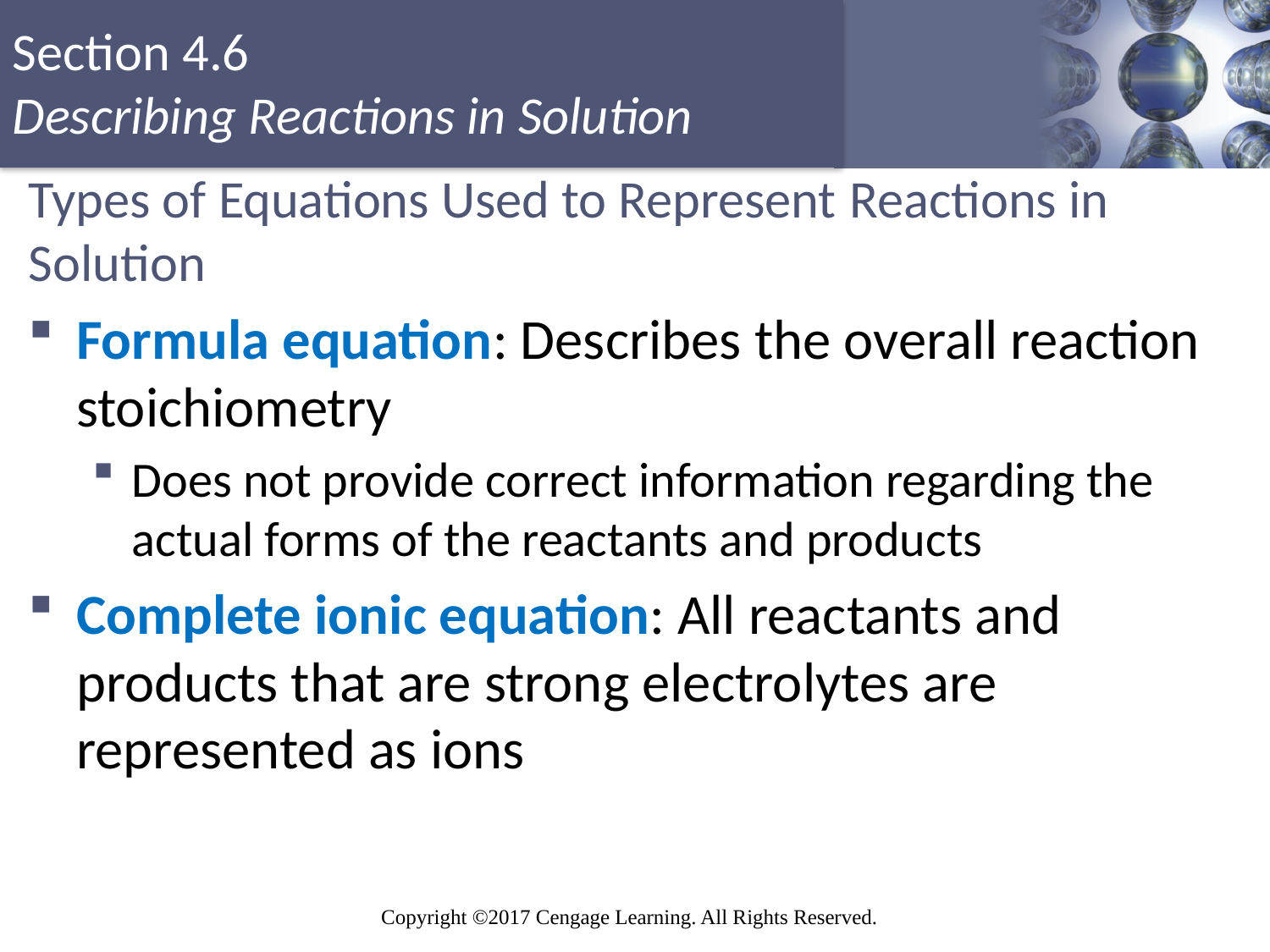

# Types of Equations Used to Represent Reactions in Solution
Formula equation: Describes the overall reaction stoichiometry
Does not provide correct information regarding the actual forms of the reactants and products
Complete ionic equation: All reactants and products that are strong electrolytes are represented as ions
Copyright © Cengage Learning. All rights reserved
55